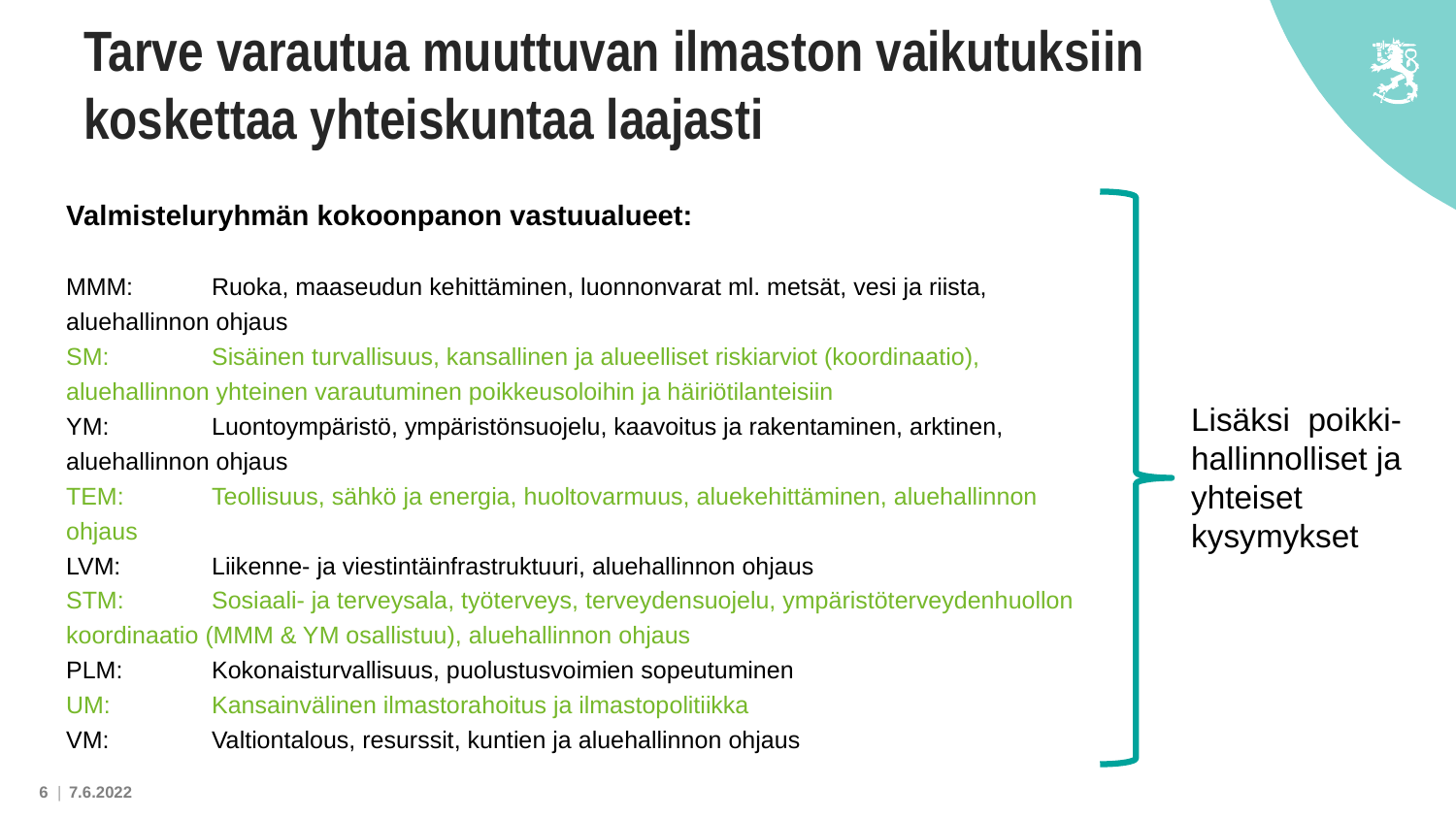

# Tarve varautua muuttuvan ilmaston vaikutuksiin koskettaa yhteiskuntaa laajasti
Valmisteluryhmän kokoonpanon vastuualueet:

MMM: 	Ruoka, maaseudun kehittäminen, luonnonvarat ml. metsät, vesi ja riista, 	aluehallinnon ohjaus
SM: 	Sisäinen turvallisuus, kansallinen ja alueelliset riskiarviot (koordinaatio), 	aluehallinnon yhteinen varautuminen poikkeusoloihin ja häiriötilanteisiin
YM: 	Luontoympäristö, ympäristönsuojelu, kaavoitus ja rakentaminen, arktinen, 	aluehallinnon ohjaus
TEM: 	Teollisuus, sähkö ja energia, huoltovarmuus, aluekehittäminen, aluehallinnon ohjaus
LVM: 	Liikenne- ja viestintäinfrastruktuuri, aluehallinnon ohjaus
STM: 	Sosiaali- ja terveysala, työterveys, terveydensuojelu, ympäristöterveydenhuollon 	koordinaatio (MMM & YM osallistuu), aluehallinnon ohjaus
PLM: 	Kokonaisturvallisuus, puolustusvoimien sopeutuminen
UM: 	Kansainvälinen ilmastorahoitus ja ilmastopolitiikka
VM: 	Valtiontalous, resurssit, kuntien ja aluehallinnon ohjaus

Lisäksi  poikki- hallinnolliset ja yhteiset kysymykset
6  |
7.6.2022